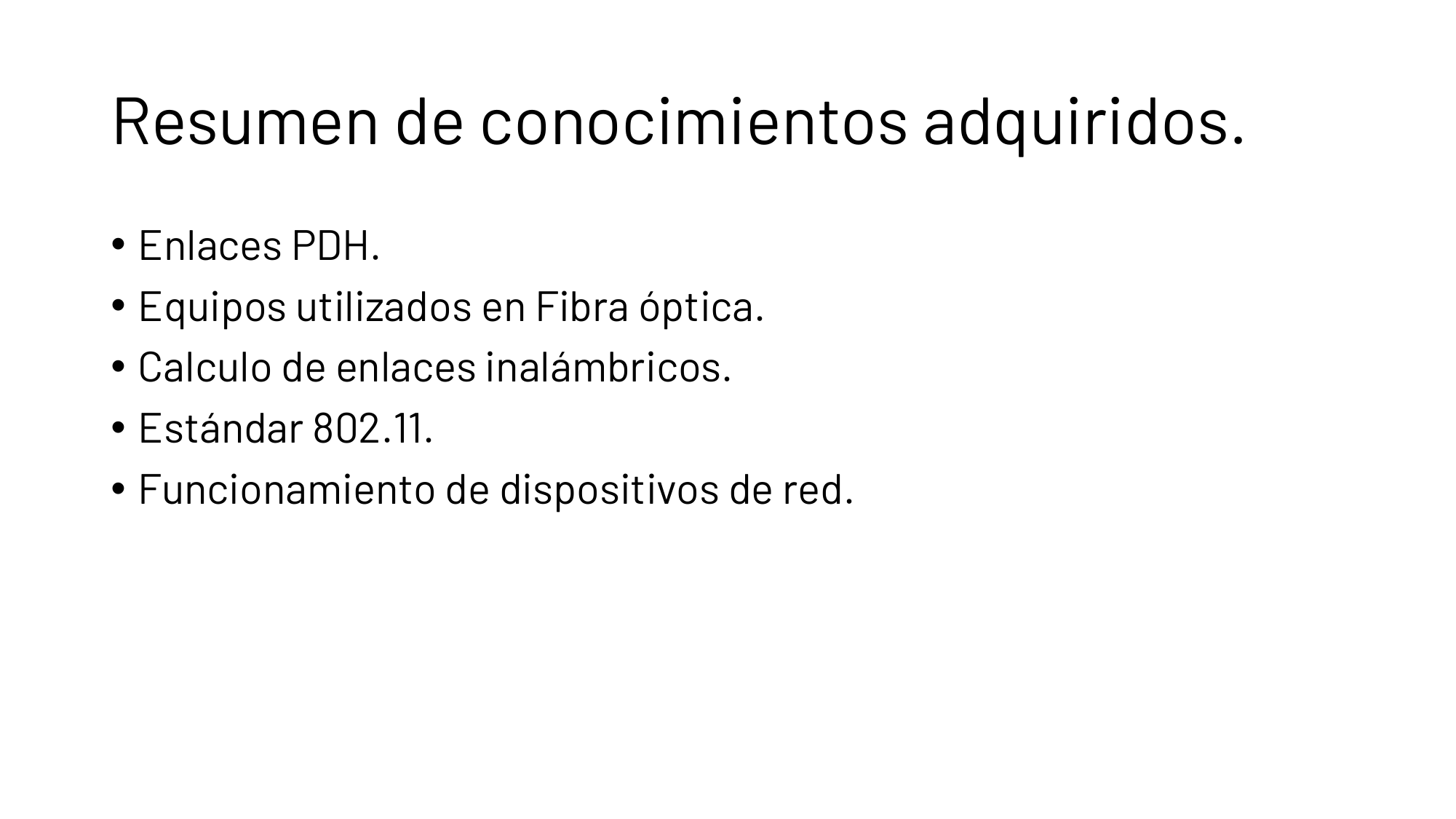

# Resumen de conocimientos adquiridos.
Enlaces PDH.
Equipos utilizados en Fibra óptica.
Calculo de enlaces inalámbricos.
Estándar 802.11.
Funcionamiento de dispositivos de red.